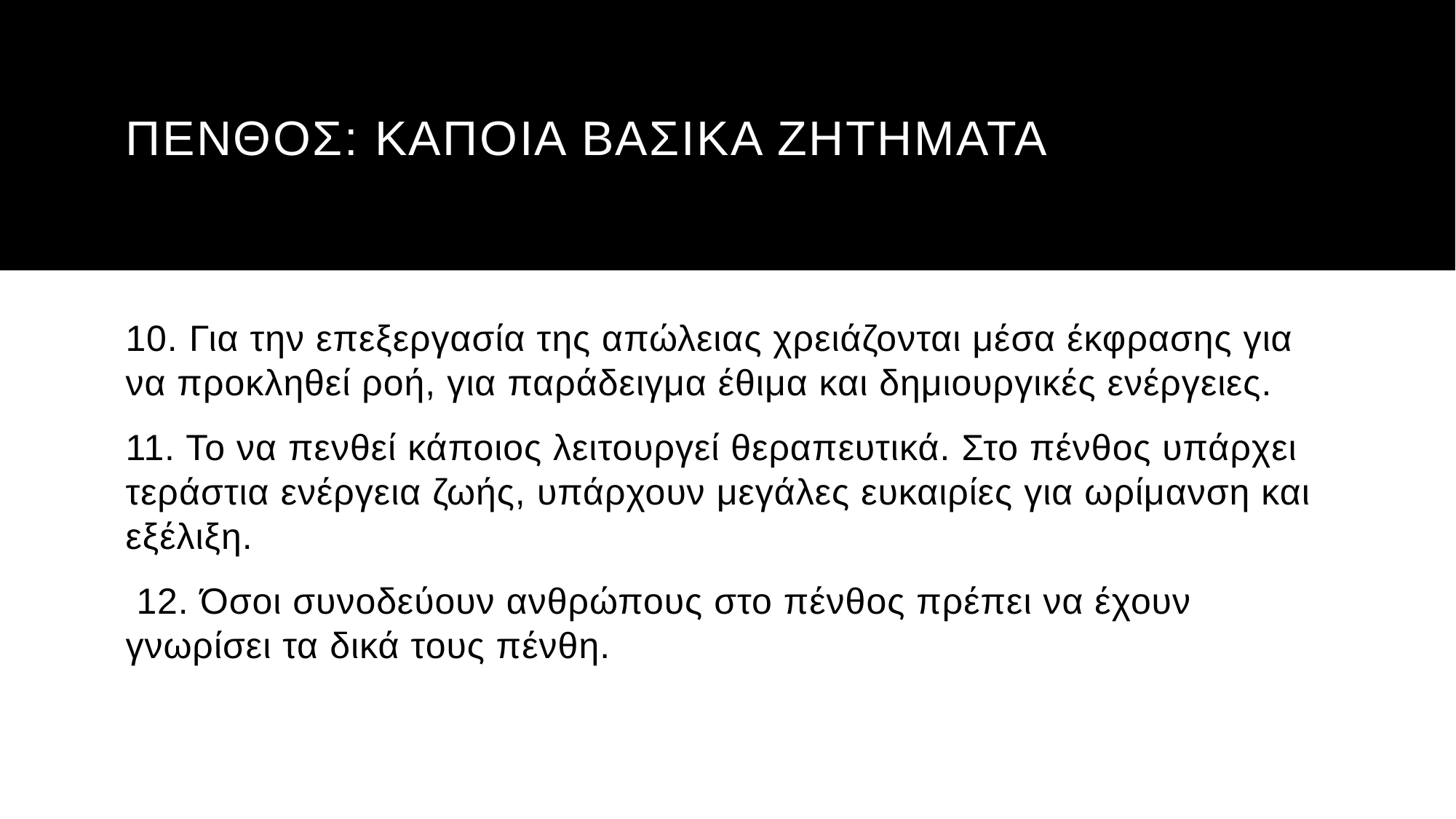

# ΠΕΝΘΟΣ: ΚΑΠΟΙΑ ΒΑΣΙΚΑ ΖΗΤΗΜΑΤΑ
10. Για την επεξεργασία της απώλειας χρειάζονται μέσα έκφρασης για να προκληθεί ροή, για παράδειγμα έθιμα και δημιουργικές ενέργειες.
11. Το να πενθεί κάποιος λειτουργεί θεραπευτικά. Στο πένθος υπάρχει τεράστια ενέργεια ζωής, υπάρχουν μεγάλες ευκαιρίες για ωρίμανση και εξέλιξη.
 12. Όσοι συνοδεύουν ανθρώπους στο πένθος πρέπει να έχουν γνωρίσει τα δικά τους πένθη.